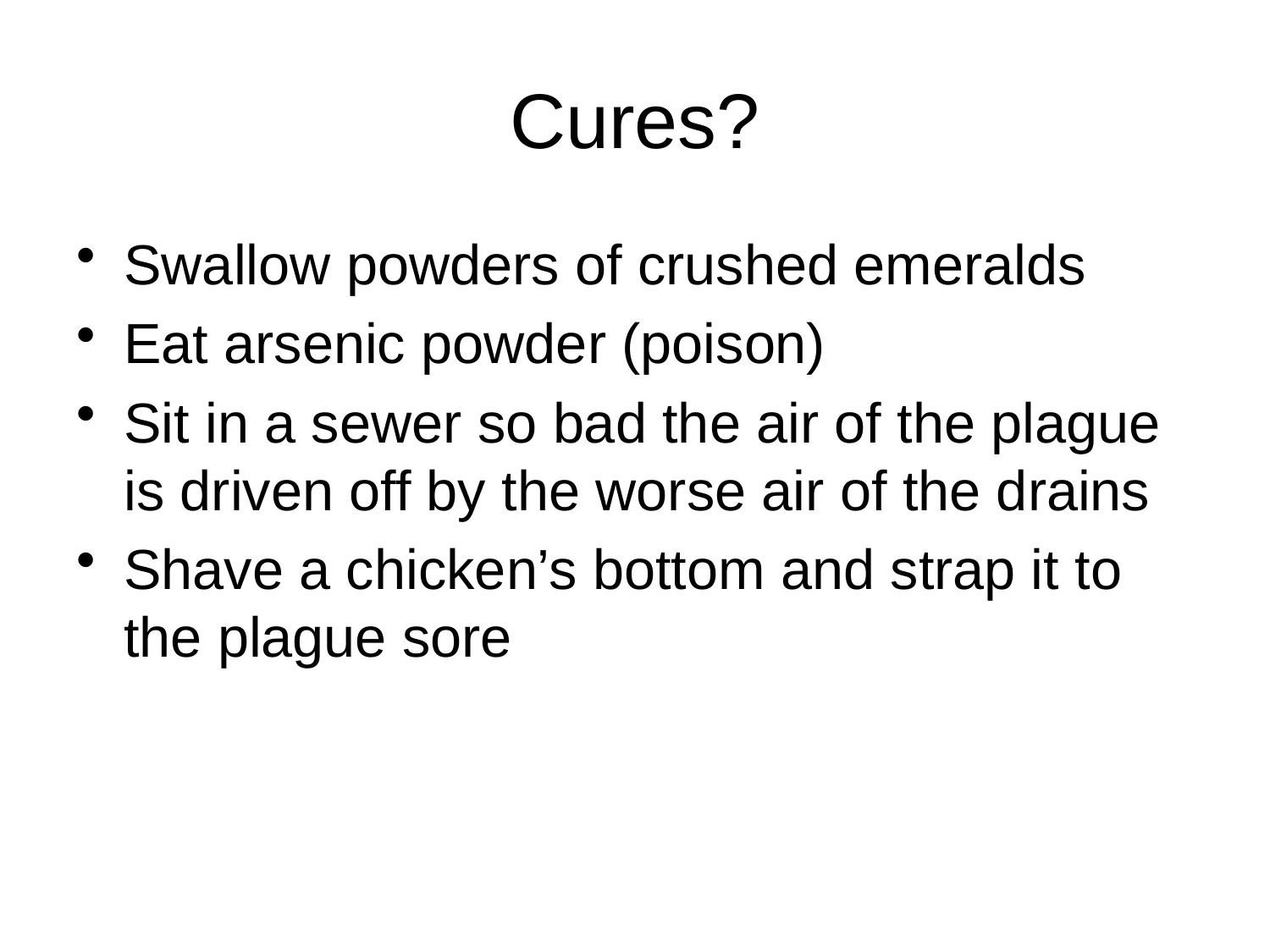

# Cures?
Swallow powders of crushed emeralds
Eat arsenic powder (poison)
Sit in a sewer so bad the air of the plague is driven off by the worse air of the drains
Shave a chicken’s bottom and strap it to the plague sore